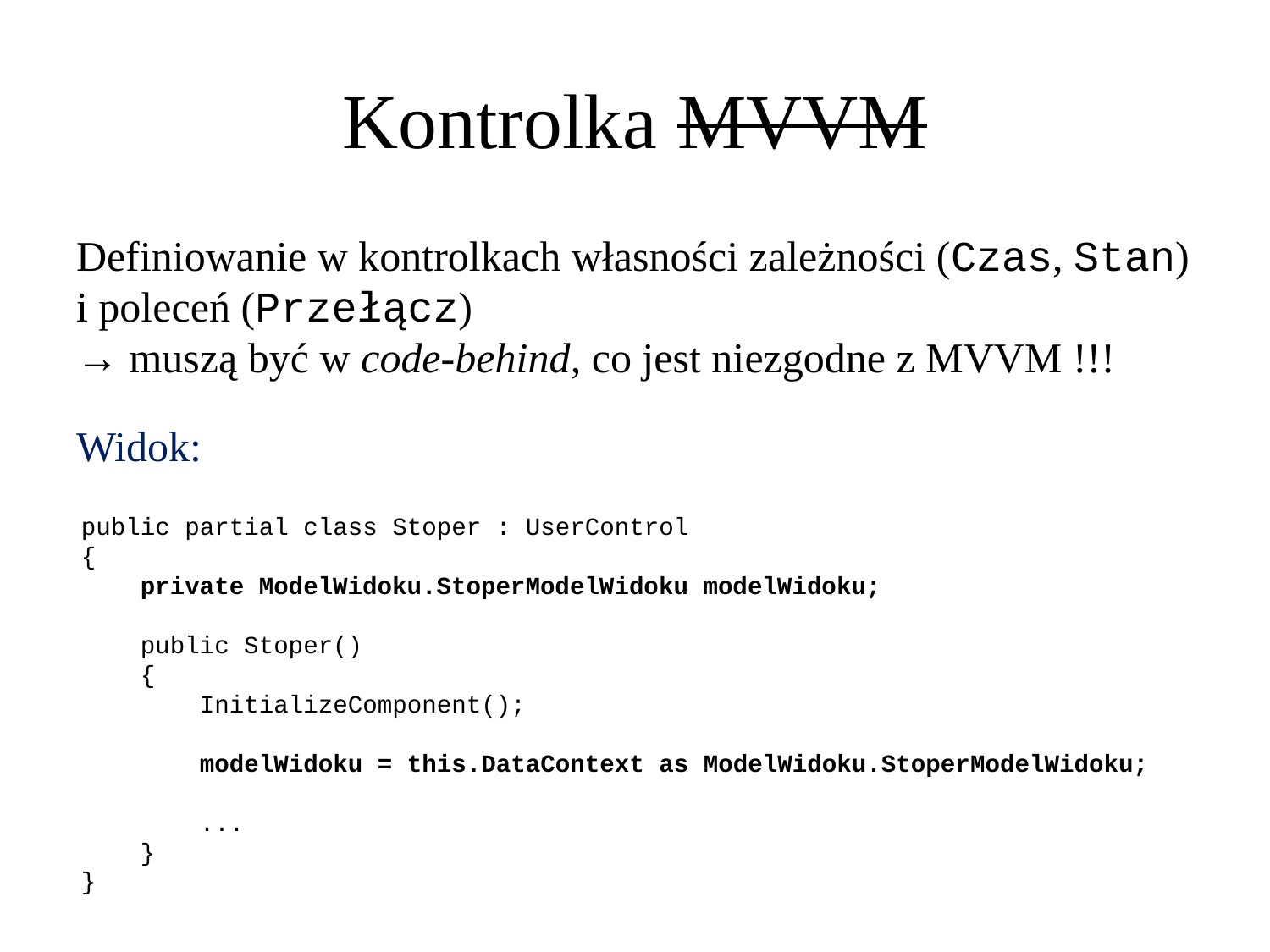

Kontrolka MVVM
Definiowanie w kontrolkach własności zależności (Czas, Stan)
i poleceń (Przełącz)
→ muszą być w code-behind, co jest niezgodne z MVVM !!!

Widok:
public partial class Stoper : UserControl
{
    private ModelWidoku.StoperModelWidoku modelWidoku;

    public Stoper()
    {
        InitializeComponent();

        modelWidoku = this.DataContext as ModelWidoku.StoperModelWidoku;

        ...
    }
}